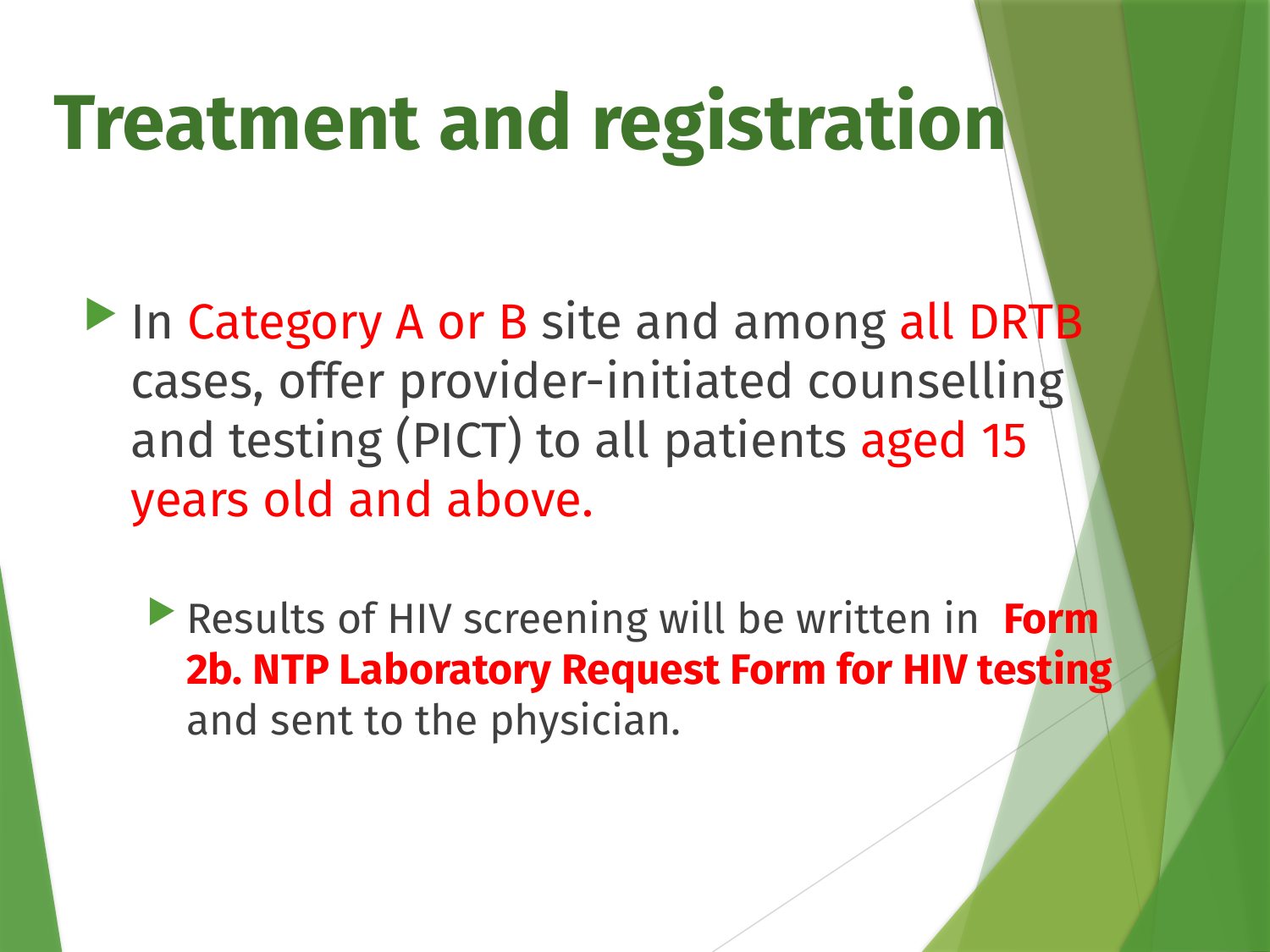

# Treatment and registration
In Category A or B site and among all DRTB cases, offer provider-initiated counselling  and testing (PICT) to all patients aged 15 years old and above.

Results of HIV screening will be written in  Form 2b. NTP Laboratory Request Form for HIV testing and sent to the physician.